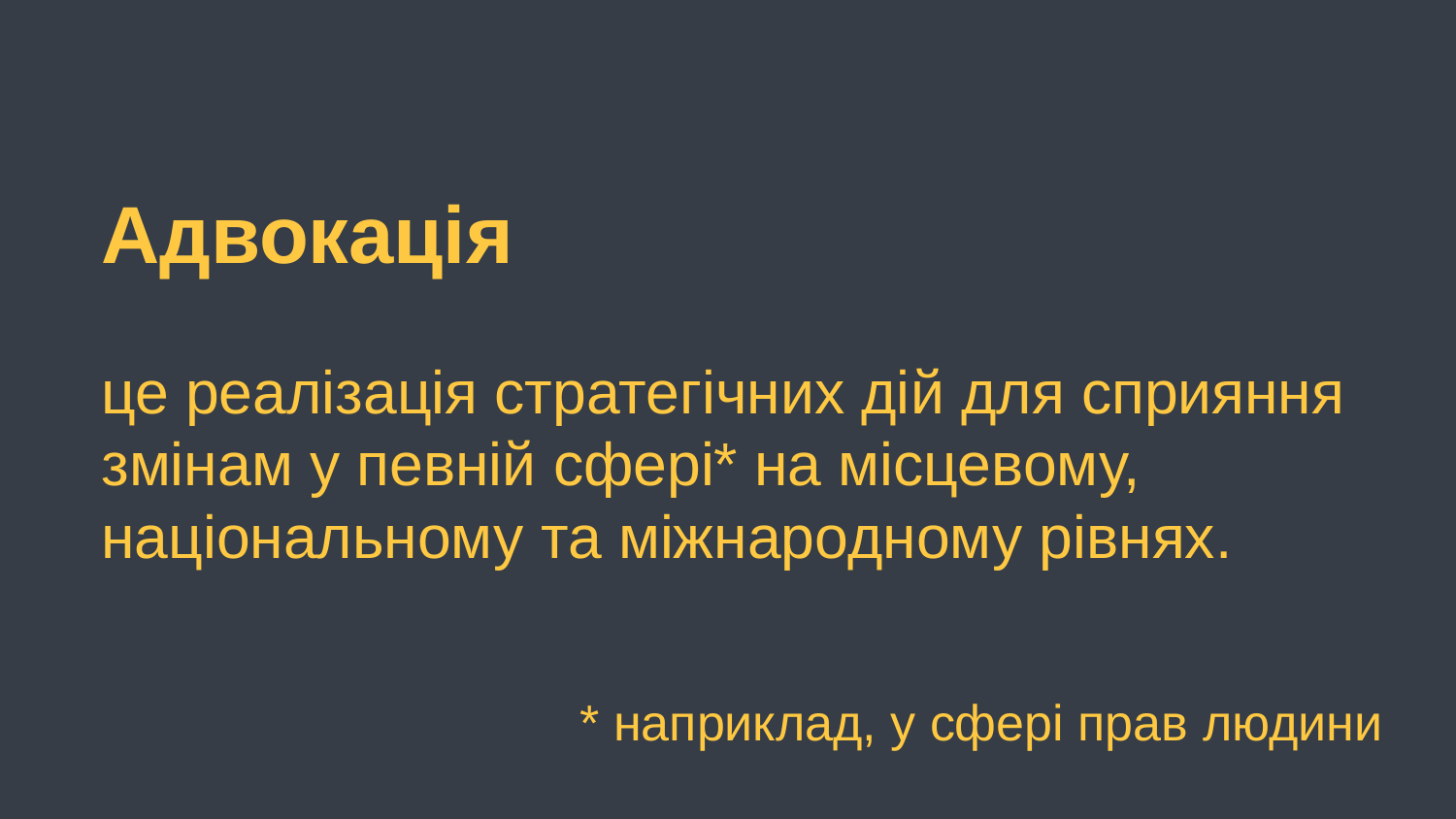

Адвокація

це реалізація стратегічних дій для сприяння змінам у певній сфері* на місцевому, національному та міжнародному рівнях.
* наприклад, у сфері прав людини